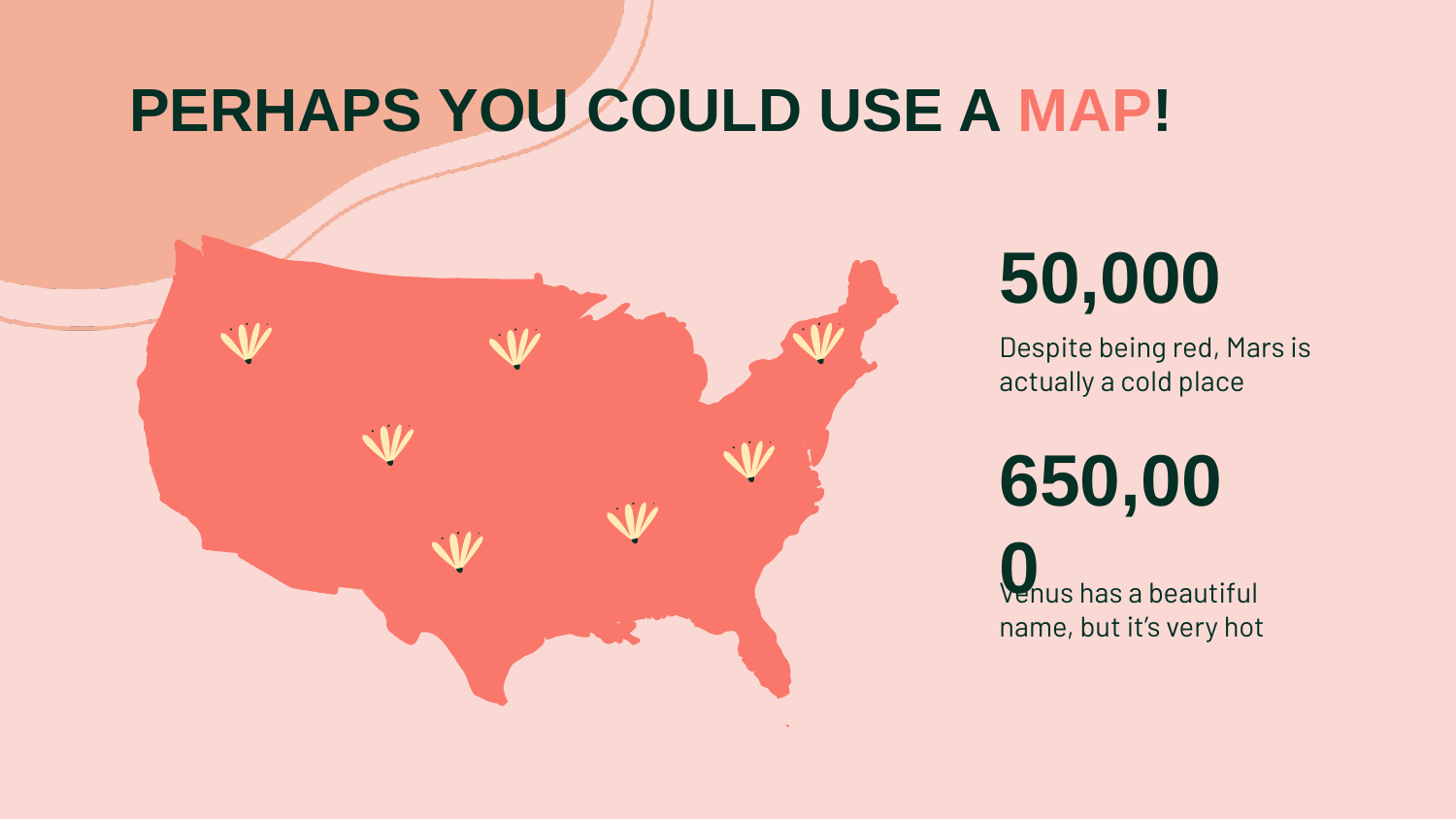

PERHAPS YOU COULD USE A MAP!

50,000

Despite being red, Mars is actually a cold place

# 650,000

Venus has a beautiful name, but it’s very hot